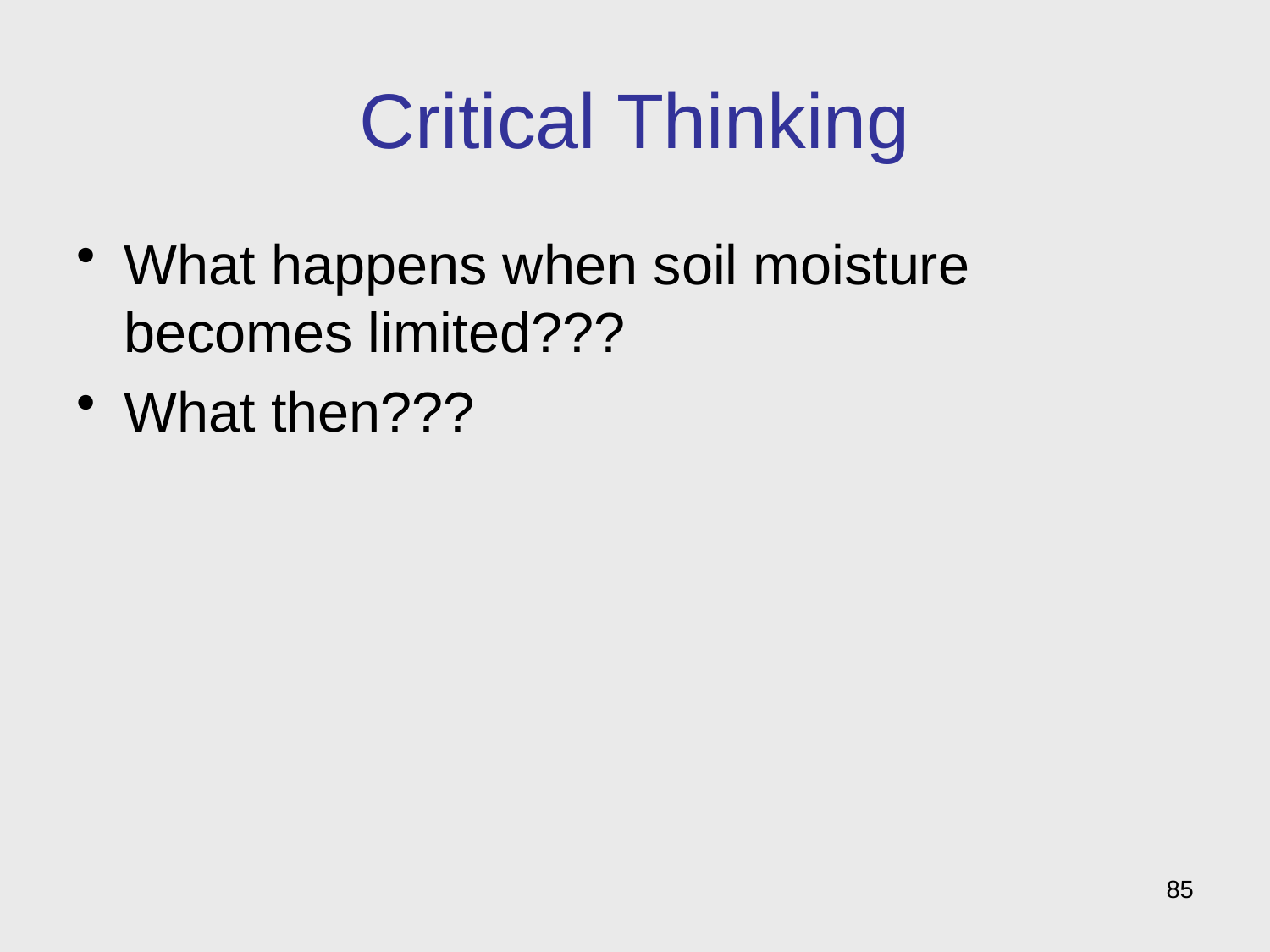

# Critical Thinking
What happens when soil moisture becomes limited???
What then???
85